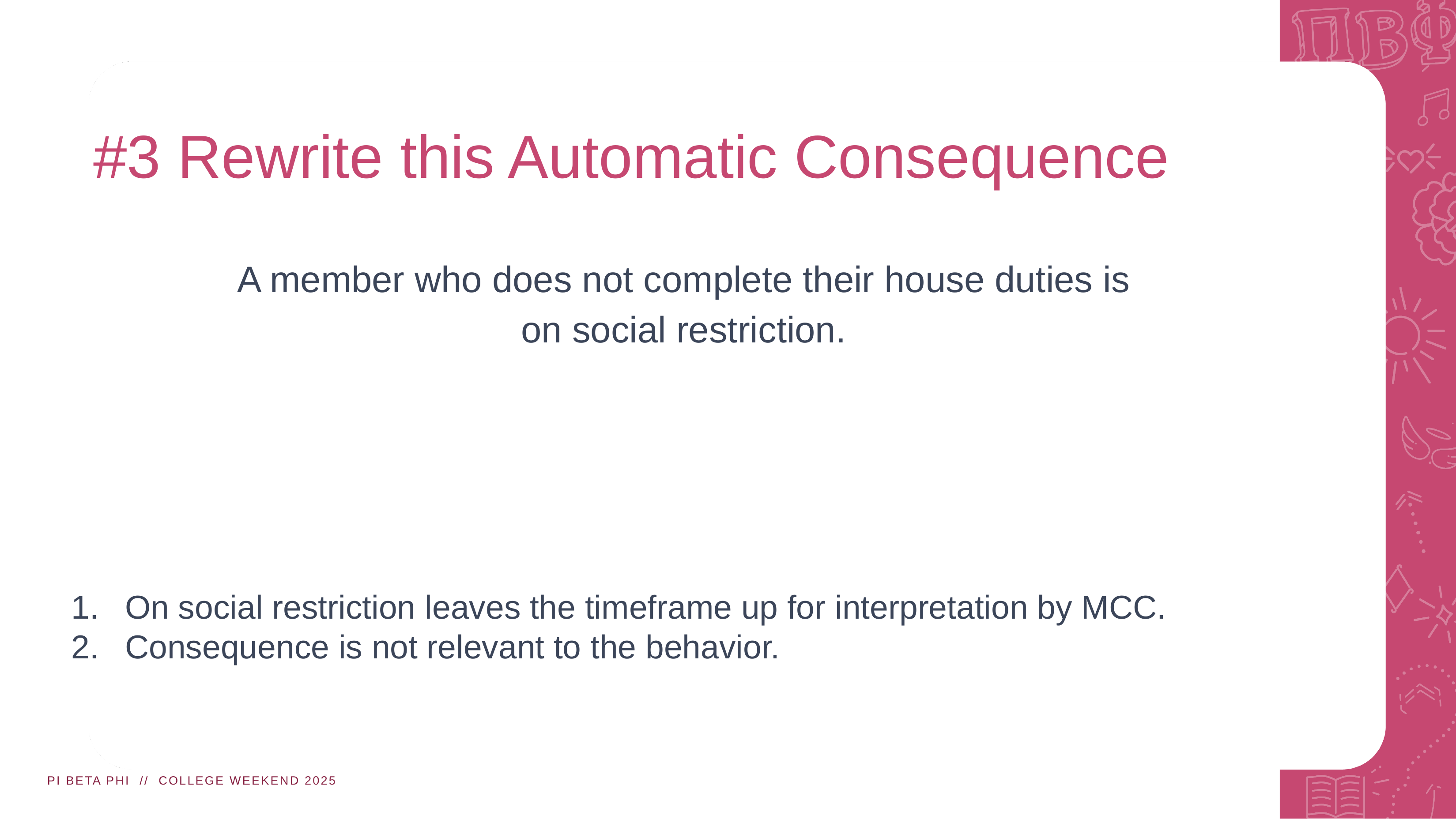

# #3 Rewrite this Automatic Consequence
A member who does not complete their house duties is on social restriction.​
On social restriction leaves the timeframe up for interpretation by MCC.
Consequence is not relevant to the behavior.